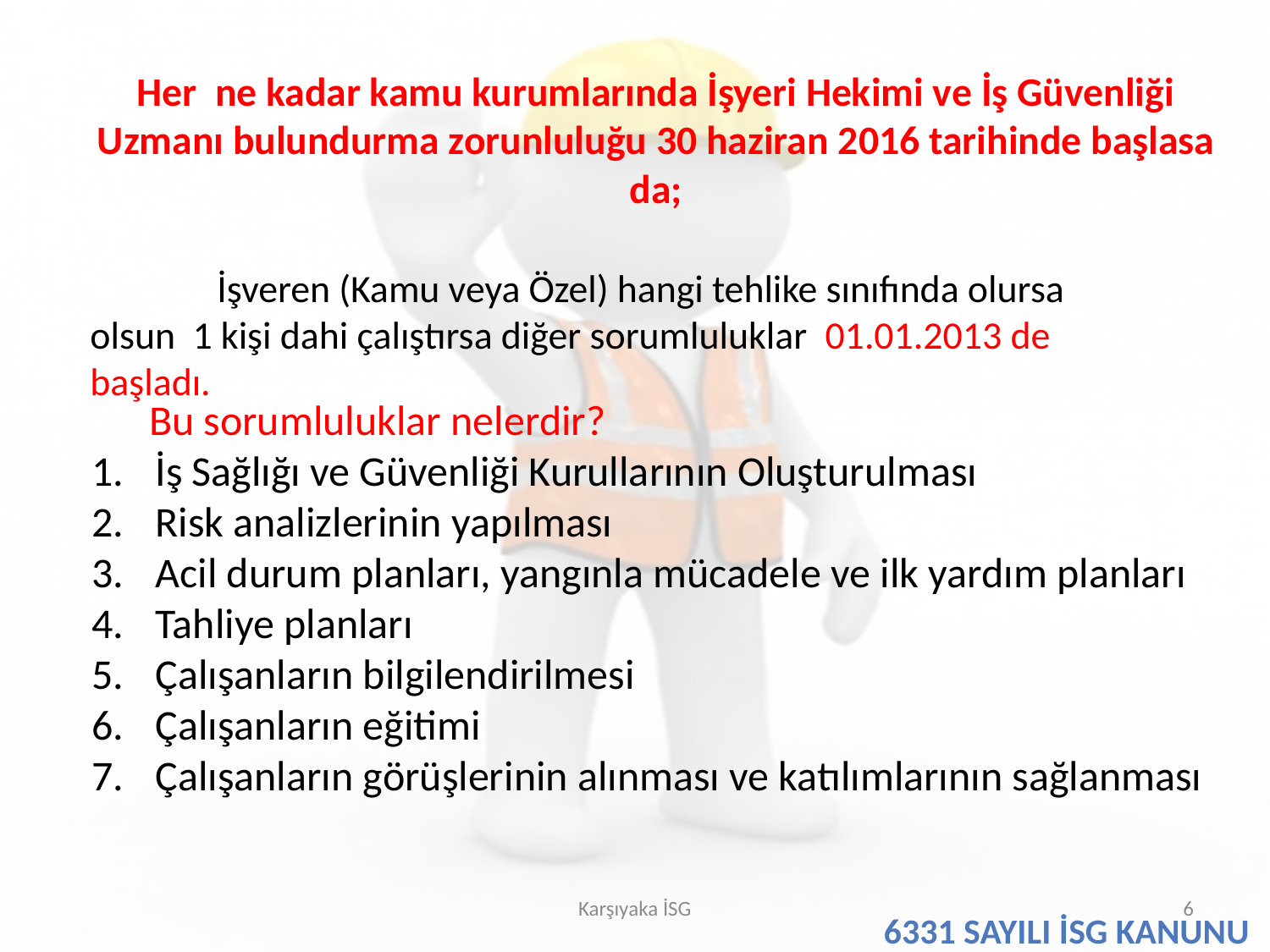

Her  ne kadar kamu kurumlarında İşyeri Hekimi ve İş Güvenliği Uzmanı bulundurma zorunluluğu 30 haziran 2016 tarihinde başlasa da;

		İşveren (Kamu veya Özel) hangi tehlike sınıfında olursa olsun  1 kişi dahi çalıştırsa diğer sorumluluklar  01.01.2013 de başladı.
      Bu sorumluluklar nelerdir?
İş Sağlığı ve Güvenliği Kurullarının Oluşturulması
Risk analizlerinin yapılması
Acil durum planları, yangınla mücadele ve ilk yardım planları
Tahliye planları
Çalışanların bilgilendirilmesi
Çalışanların eğitimi
Çalışanların görüşlerinin alınması ve katılımlarının sağlanması
Karşıyaka İSG
6
6331 SAYILI İSG KANUNU